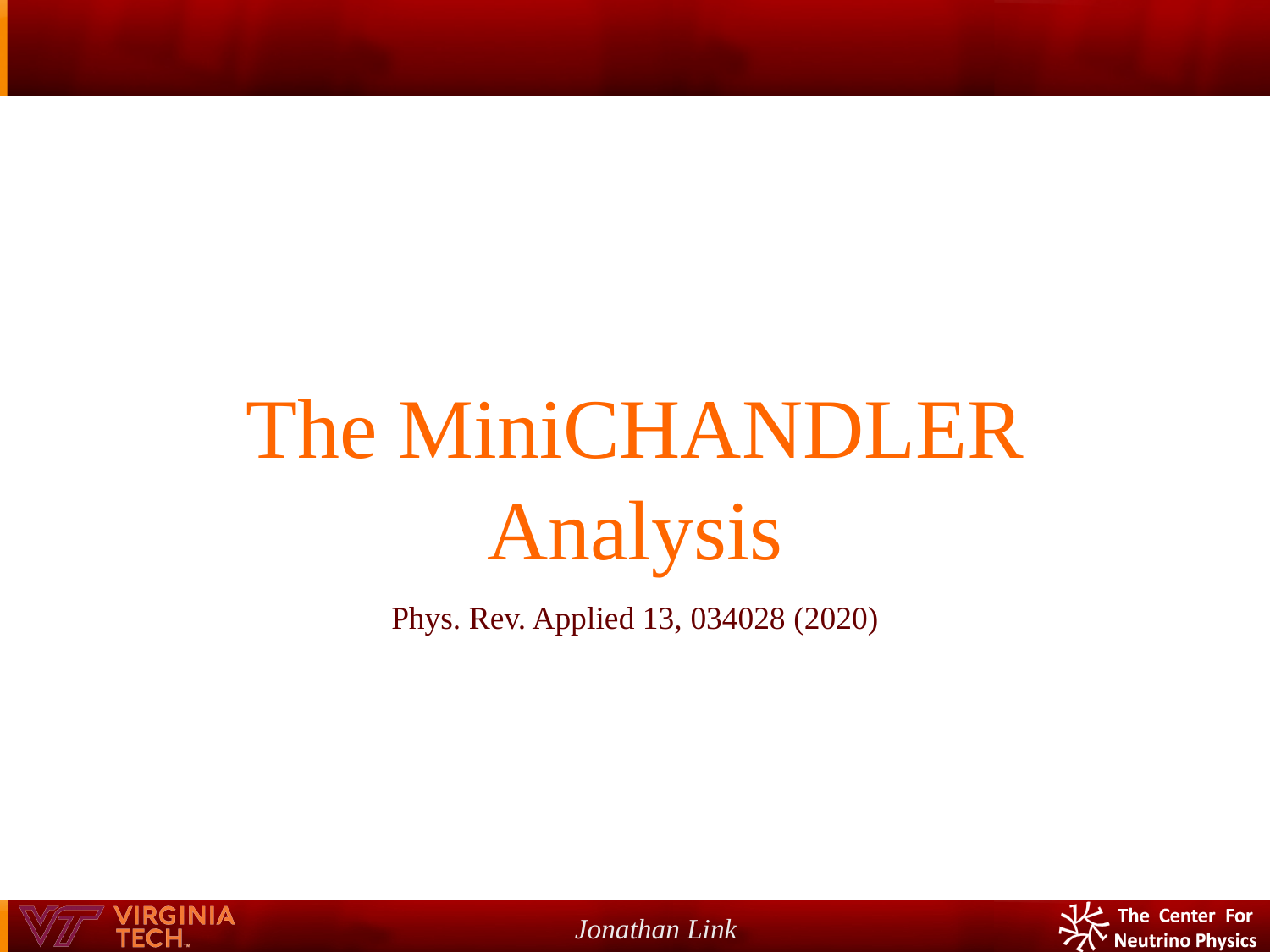

The MiniCHANDLER Analysis
Phys. Rev. Applied 13, 034028 (2020)
Jonathan Link